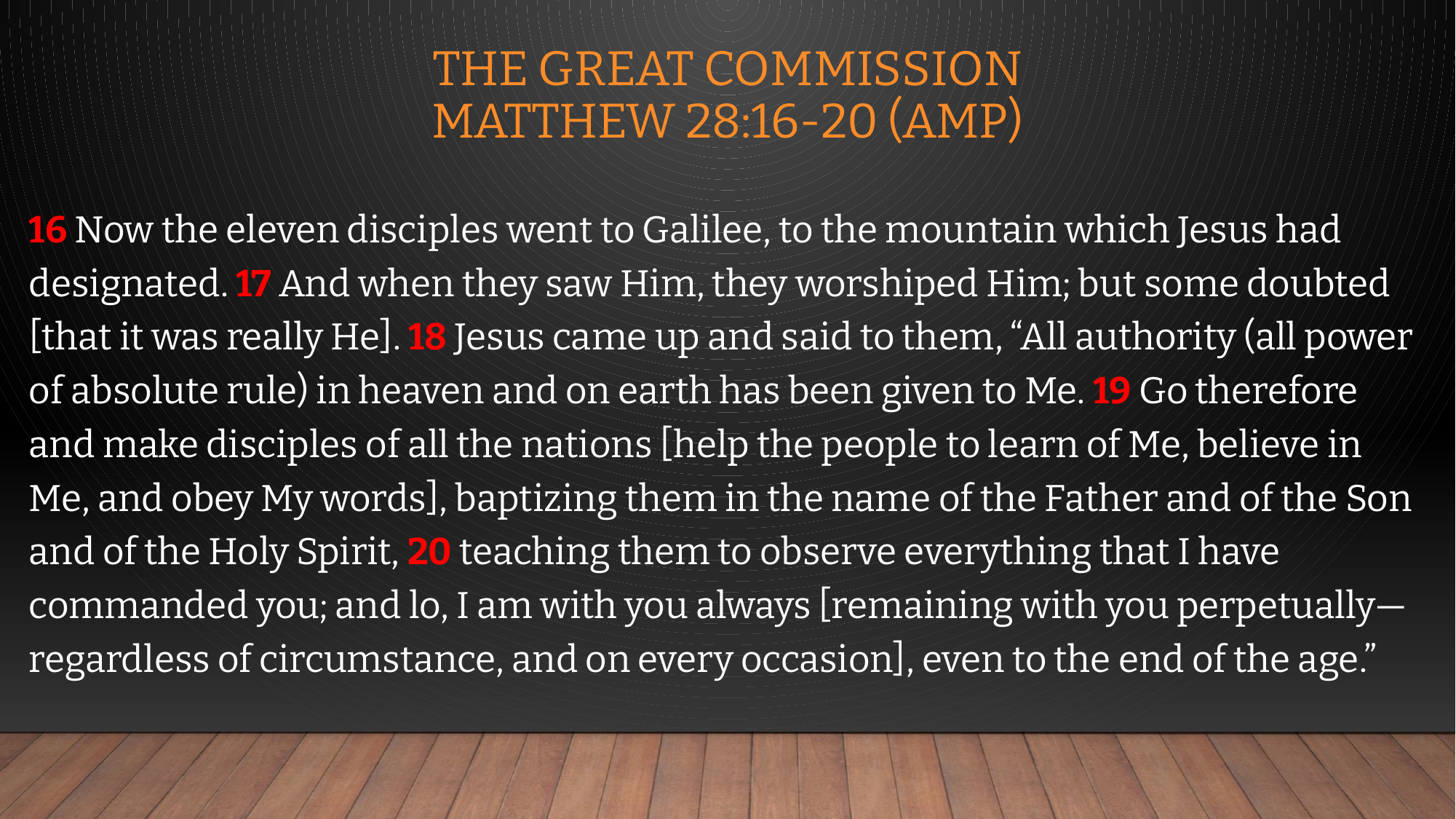

# The Great Commission Matthew 28:16-20 (AMP)
16 Now the eleven disciples went to Galilee, to the mountain which Jesus had designated. 17 And when they saw Him, they worshiped Him; but some doubted [that it was really He]. 18 Jesus came up and said to them, “All authority (all power of absolute rule) in heaven and on earth has been given to Me. 19 Go therefore and make disciples of all the nations [help the people to learn of Me, believe in Me, and obey My words], baptizing them in the name of the Father and of the Son and of the Holy Spirit, 20 teaching them to observe everything that I have commanded you; and lo, I am with you always [remaining with you perpetually—regardless of circumstance, and on every occasion], even to the end of the age.”